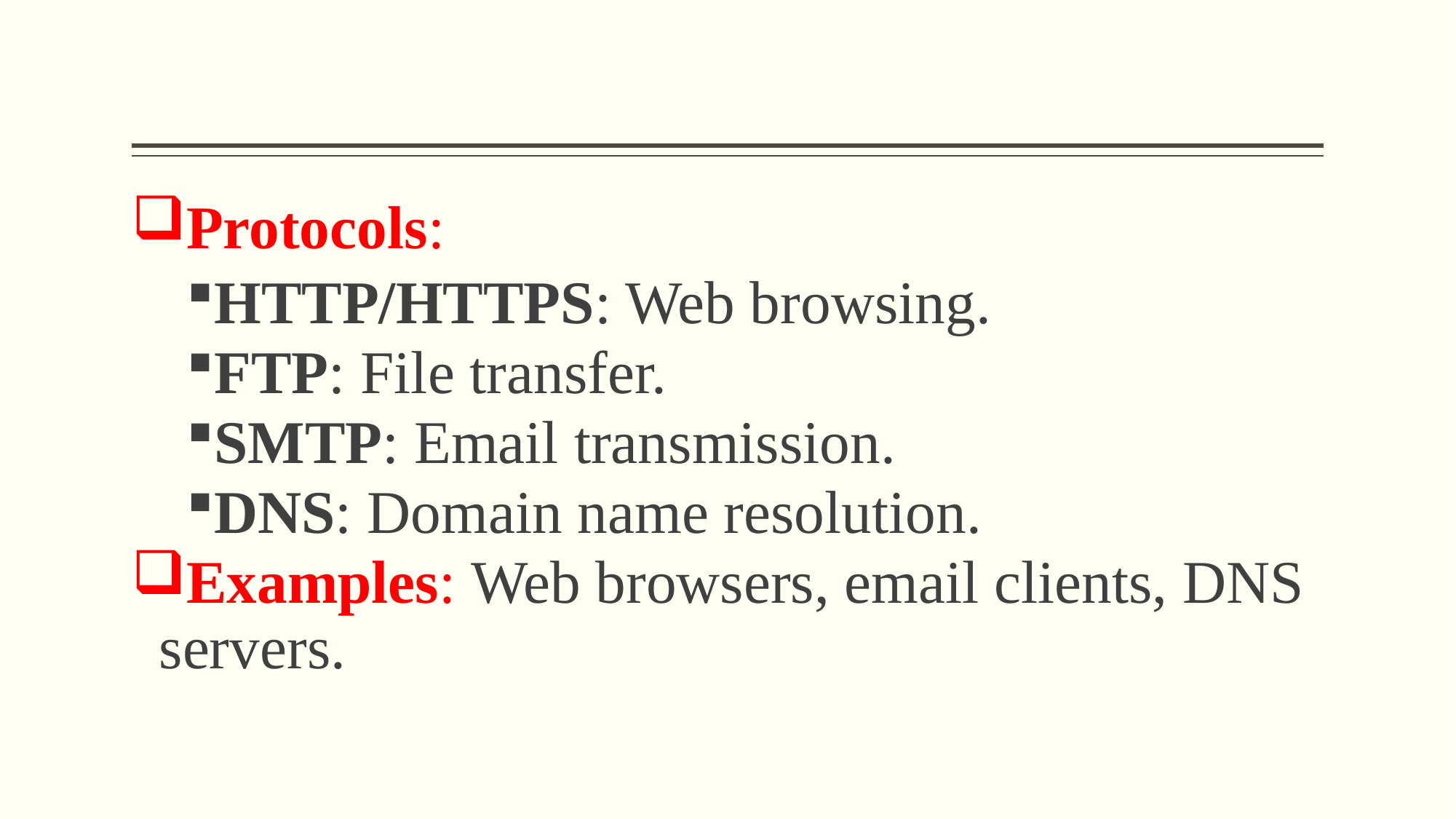

#
Protocols:
HTTP/HTTPS: Web browsing.
FTP: File transfer.
SMTP: Email transmission.
DNS: Domain name resolution.
Examples: Web browsers, email clients, DNS servers.